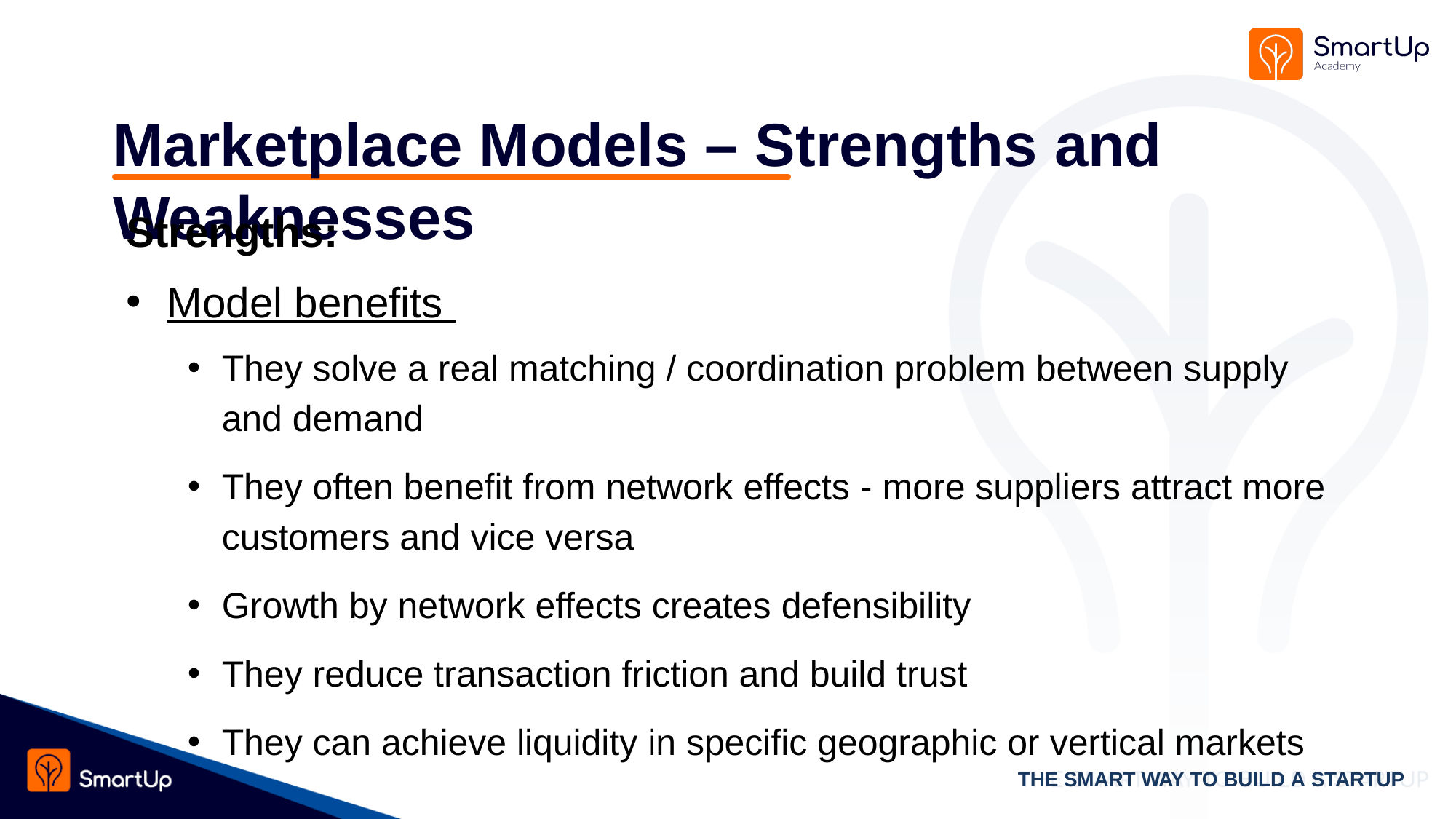

# Marketplace Models – Strengths and Weaknesses
Strengths:
Model benefits
They solve a real matching / coordination problem between supply and demand
They often benefit from network effects - more suppliers attract more customers and vice versa
Growth by network effects creates defensibility
They reduce transaction friction and build trust
They can achieve liquidity in specific geographic or vertical markets

THE SMART WAY TO BUILD A STARTUP